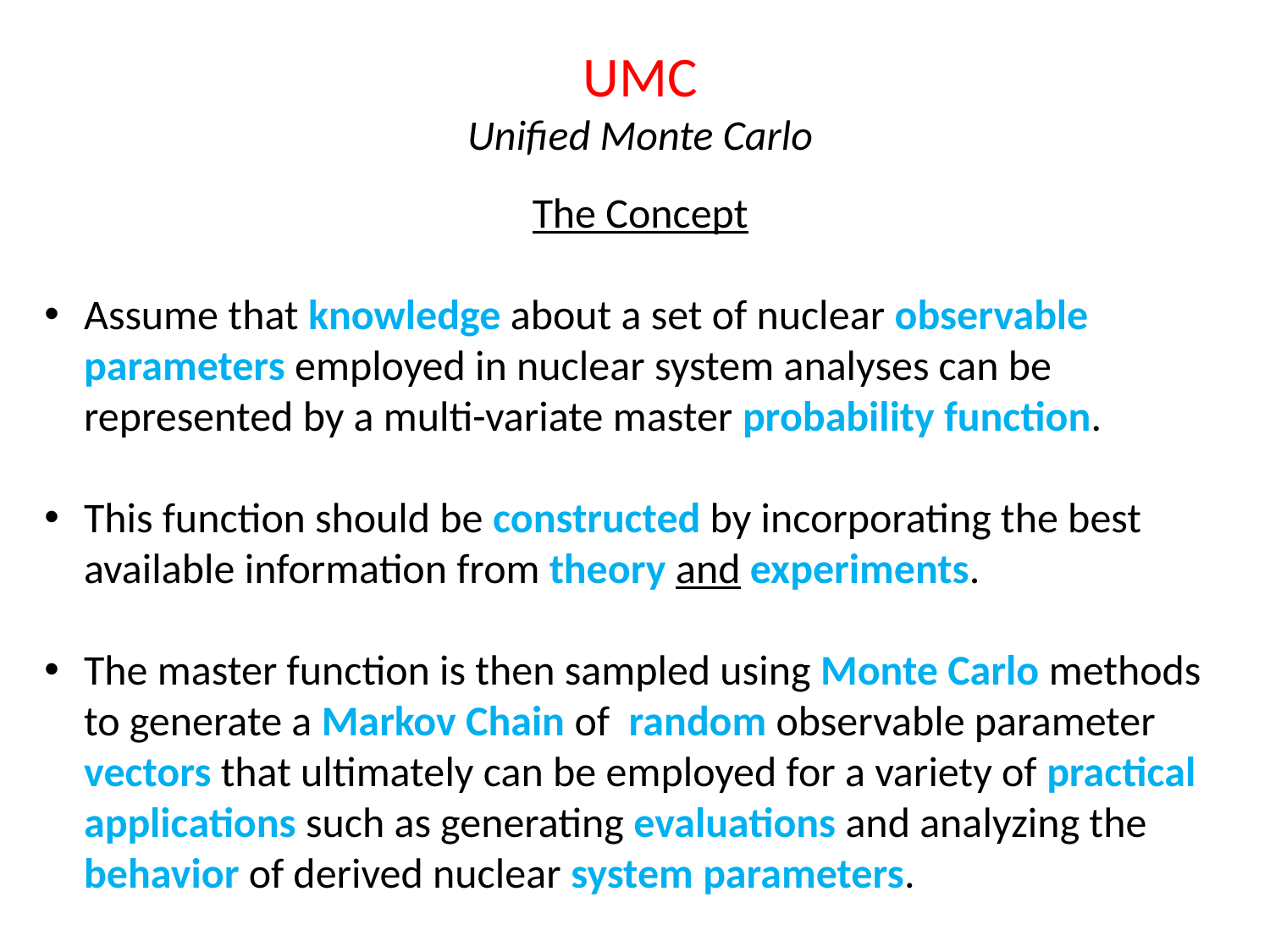

UMC
Unified Monte Carlo
The Concept

Assume that knowledge about a set of nuclear observable parameters employed in nuclear system analyses can be represented by a multi-variate master probability function.

This function should be constructed by incorporating the best available information from theory and experiments.

The master function is then sampled using Monte Carlo methods to generate a Markov Chain of  random observable parameter vectors that ultimately can be employed for a variety of practical applications such as generating evaluations and analyzing the behavior of derived nuclear system parameters.